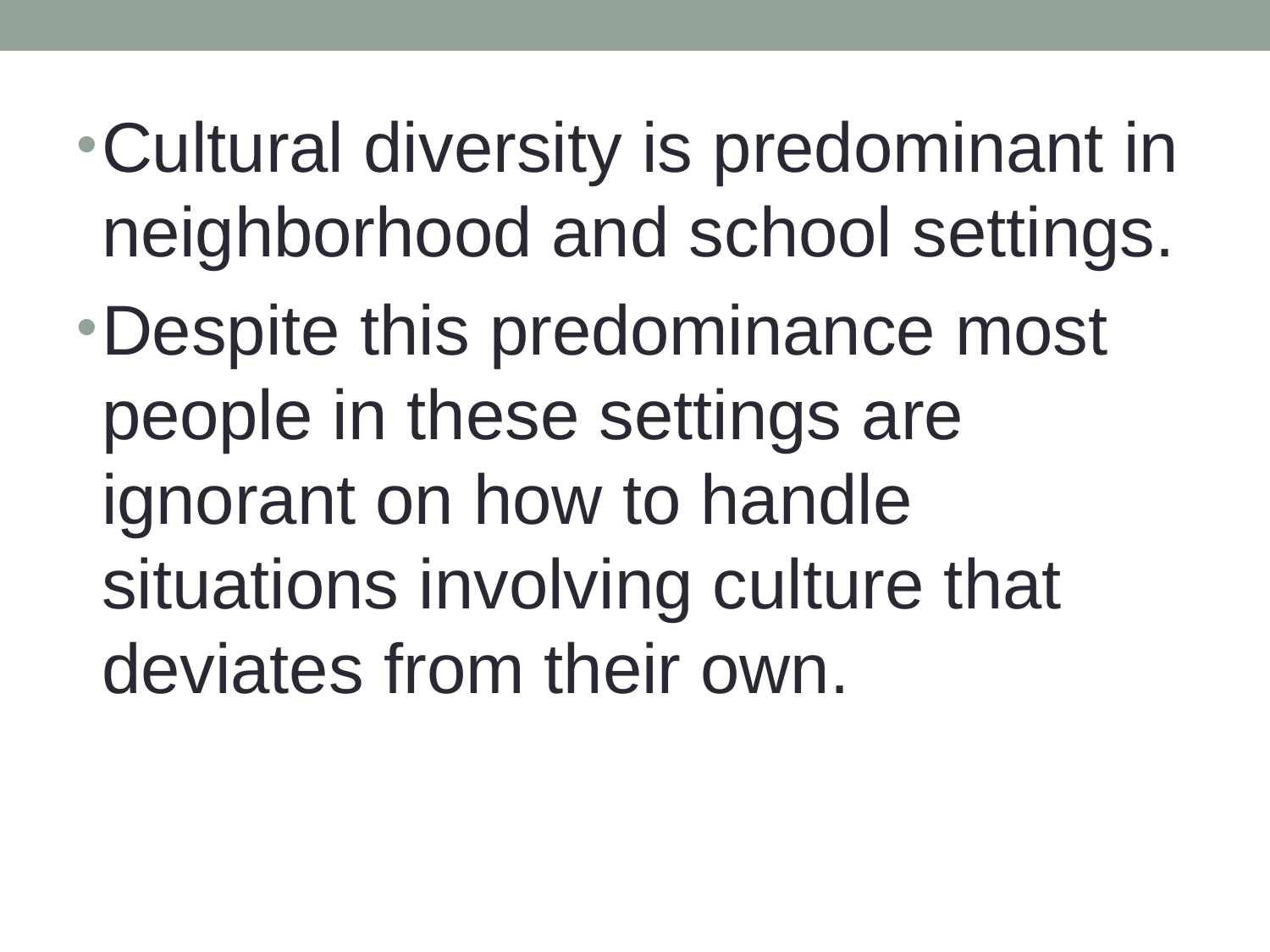

Cultural diversity is predominant in neighborhood and school settings.
Despite this predominance most people in these settings are ignorant on how to handle situations involving culture that deviates from their own.